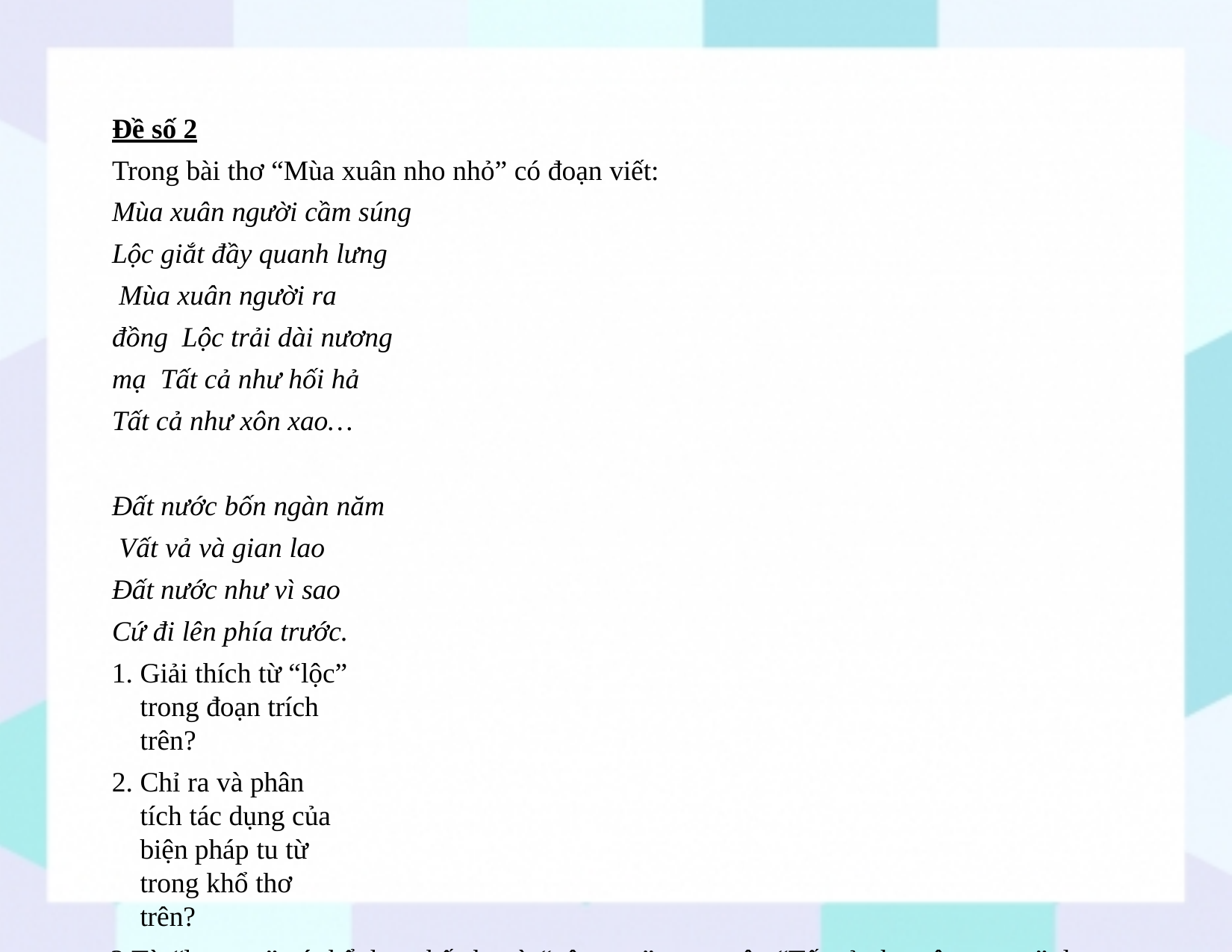

Đề số 2
Trong bài thơ “Mùa xuân nho nhỏ” có đoạn viết:
Mùa xuân người cầm súng
Lộc giắt đầy quanh lưng  Mùa xuân người ra đồng  Lộc trải dài nương mạ  Tất cả như hối hả
Tất cả như xôn xao…

Ðất nước bốn ngàn năm  Vất vả và gian lao
Ðất nước như vì sao  Cứ đi lên phía trước.
Giải thích từ “lộc” trong đoạn trích trên?
Chỉ ra và phân tích tác dụng của biện pháp tu từ trong khổ thơ trên?
Từ “lao xao” có thể thay thế cho từ “xôn xao” trong câu “Tất cả như xôn xao…” được  không? Vì sao?